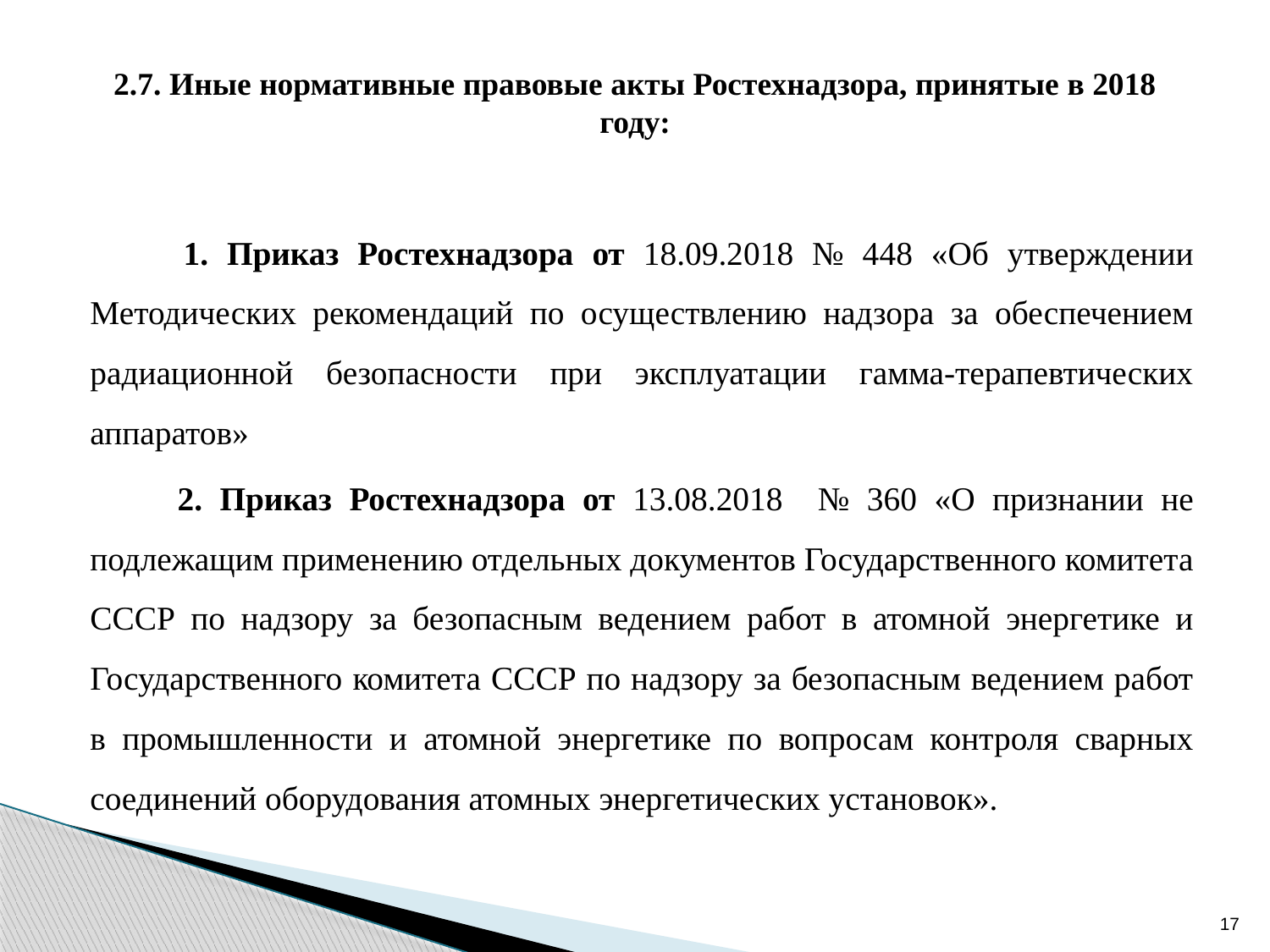

# 2.7. Иные нормативные правовые акты Ростехнадзора, принятые в 2018 году:
     1. Приказ Ростехнадзора от 18.09.2018 № 448 «Об утверждении Методических рекомендаций по осуществлению надзора за обеспечением радиационной безопасности при эксплуатации гамма-терапевтических аппаратов»
     2. Приказ Ростехнадзора от 13.08.2018  № 360 «О признании не подлежащим применению отдельных документов Государственного комитета СССР по надзору за безопасным ведением работ в атомной энергетике и Государственного комитета СССР по надзору за безопасным ведением работ в промышленности и атомной энергетике по вопросам контроля сварных соединений оборудования атомных энергетических установок».

17